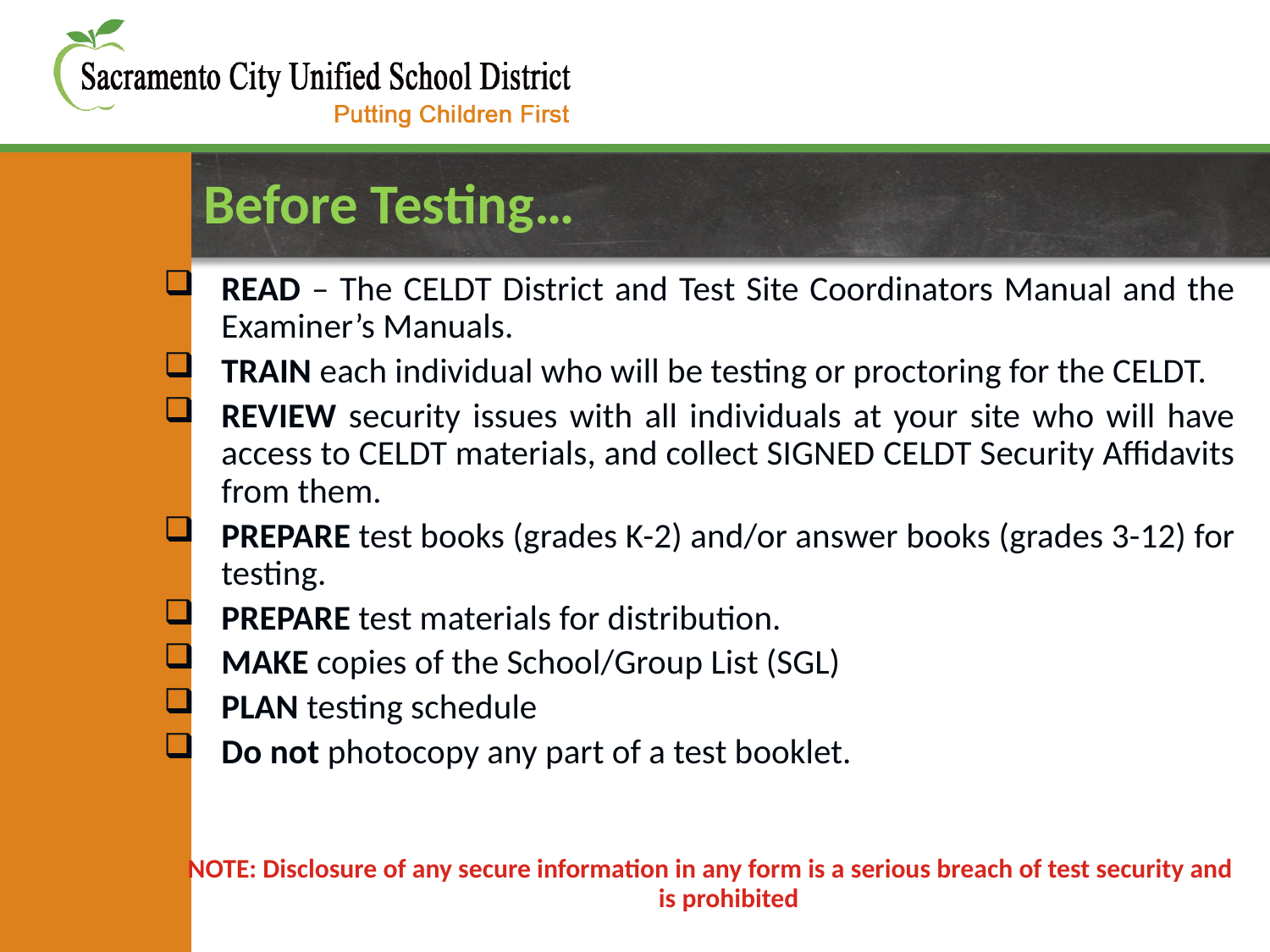

# Before Testing…
READ – The CELDT District and Test Site Coordinators Manual and the Examiner’s Manuals.
TRAIN each individual who will be testing or proctoring for the CELDT.
REVIEW security issues with all individuals at your site who will have access to CELDT materials, and collect SIGNED CELDT Security Affidavits from them.
PREPARE test books (grades K-2) and/or answer books (grades 3-12) for testing.
PREPARE test materials for distribution.
MAKE copies of the School/Group List (SGL)
PLAN testing schedule
Do not photocopy any part of a test booklet.

NOTE: Disclosure of any secure information in any form is a serious breach of test security and is prohibited